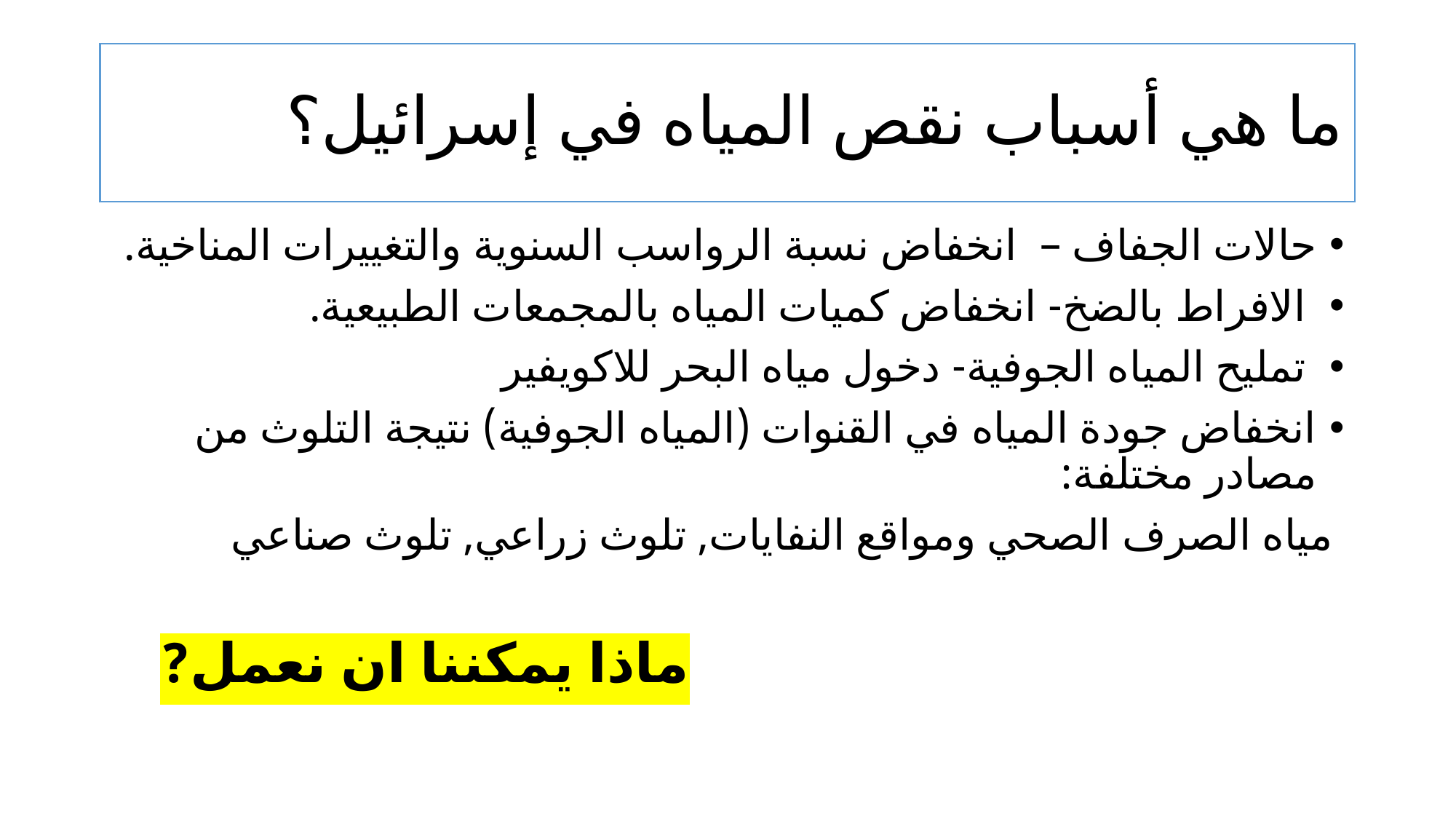

# ما هي أسباب نقص المياه في إسرائيل؟
حالات الجفاف –  انخفاض نسبة الرواسب السنوية والتغييرات المناخية.
 الافراط بالضخ- انخفاض كميات المياه بالمجمعات الطبيعية.
 تمليح المياه الجوفية- دخول مياه البحر للاكويفير
انخفاض جودة المياه في القنوات (المياه الجوفية) نتيجة التلوث من مصادر مختلفة:
 مياه الصرف الصحي ومواقع النفايات, تلوث زراعي, تلوث صناعي

							ماذا يمكننا ان نعمل?